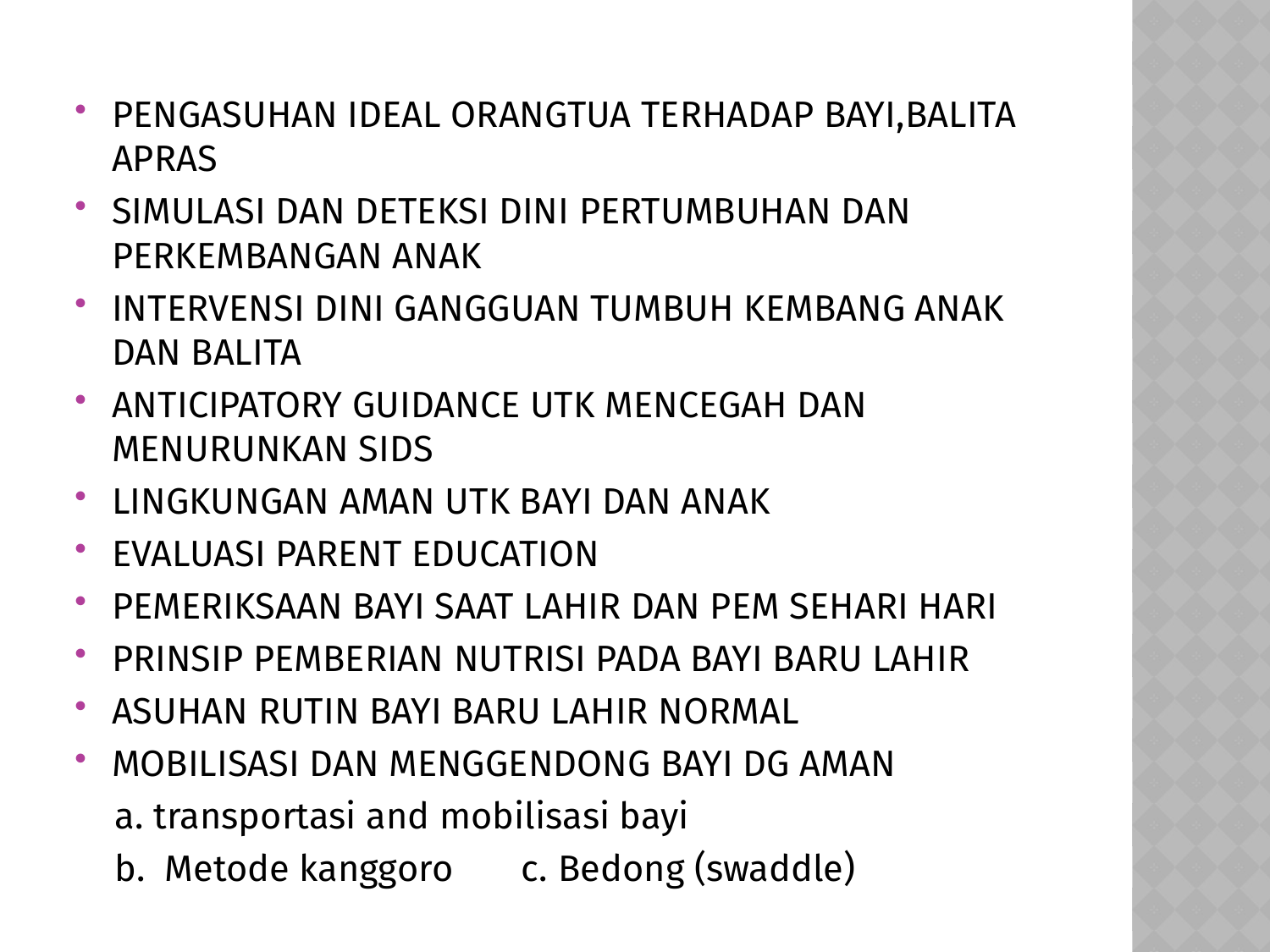

PENGASUHAN IDEAL ORANGTUA TERHADAP BAYI,BALITA APRAS
SIMULASI DAN DETEKSI DINI PERTUMBUHAN DAN PERKEMBANGAN ANAK
INTERVENSI DINI GANGGUAN TUMBUH KEMBANG ANAK DAN BALITA
ANTICIPATORY GUIDANCE UTK MENCEGAH DAN MENURUNKAN SIDS
LINGKUNGAN AMAN UTK BAYI DAN ANAK
EVALUASI PARENT EDUCATION
PEMERIKSAAN BAYI SAAT LAHIR DAN PEM SEHARI HARI
PRINSIP PEMBERIAN NUTRISI PADA BAYI BARU LAHIR
ASUHAN RUTIN BAYI BARU LAHIR NORMAL
MOBILISASI DAN MENGGENDONG BAYI DG AMAN
    a. transportasi and mobilisasi bayi
    b.  Metode kanggoro       c. Bedong (swaddle)